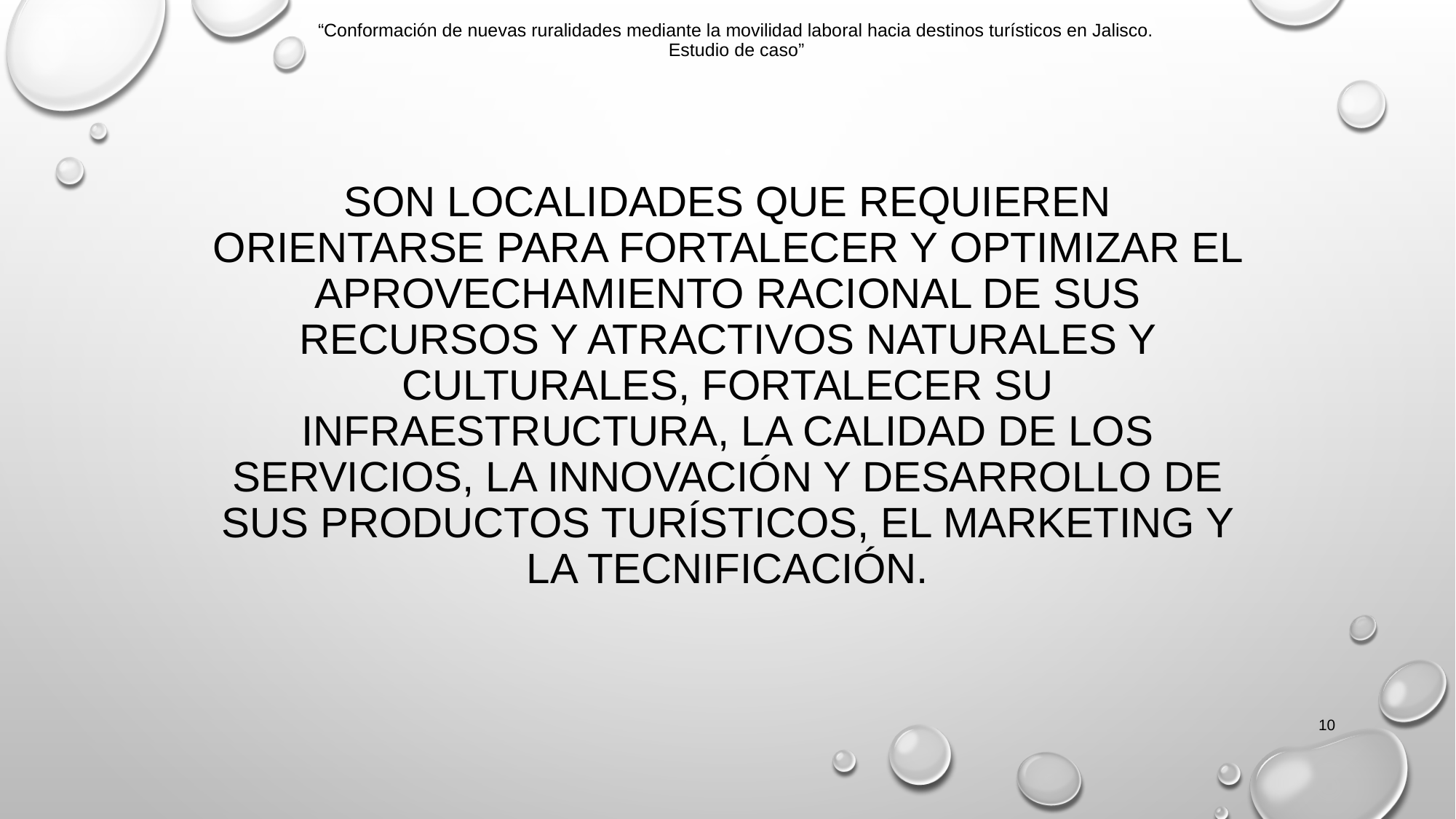

“Conformación de nuevas ruralidades mediante la movilidad laboral hacia destinos turísticos en Jalisco.
Estudio de caso”
# Son localidades que requieren orientarse para fortalecer y optimizar el aprovechamiento racional de sus recursos y atractivos naturales y culturales, fortalecer su infraestructura, la calidad de los servicios, la innovación y desarrollo de sus productos turísticos, el marketing y la tecnificación.
10